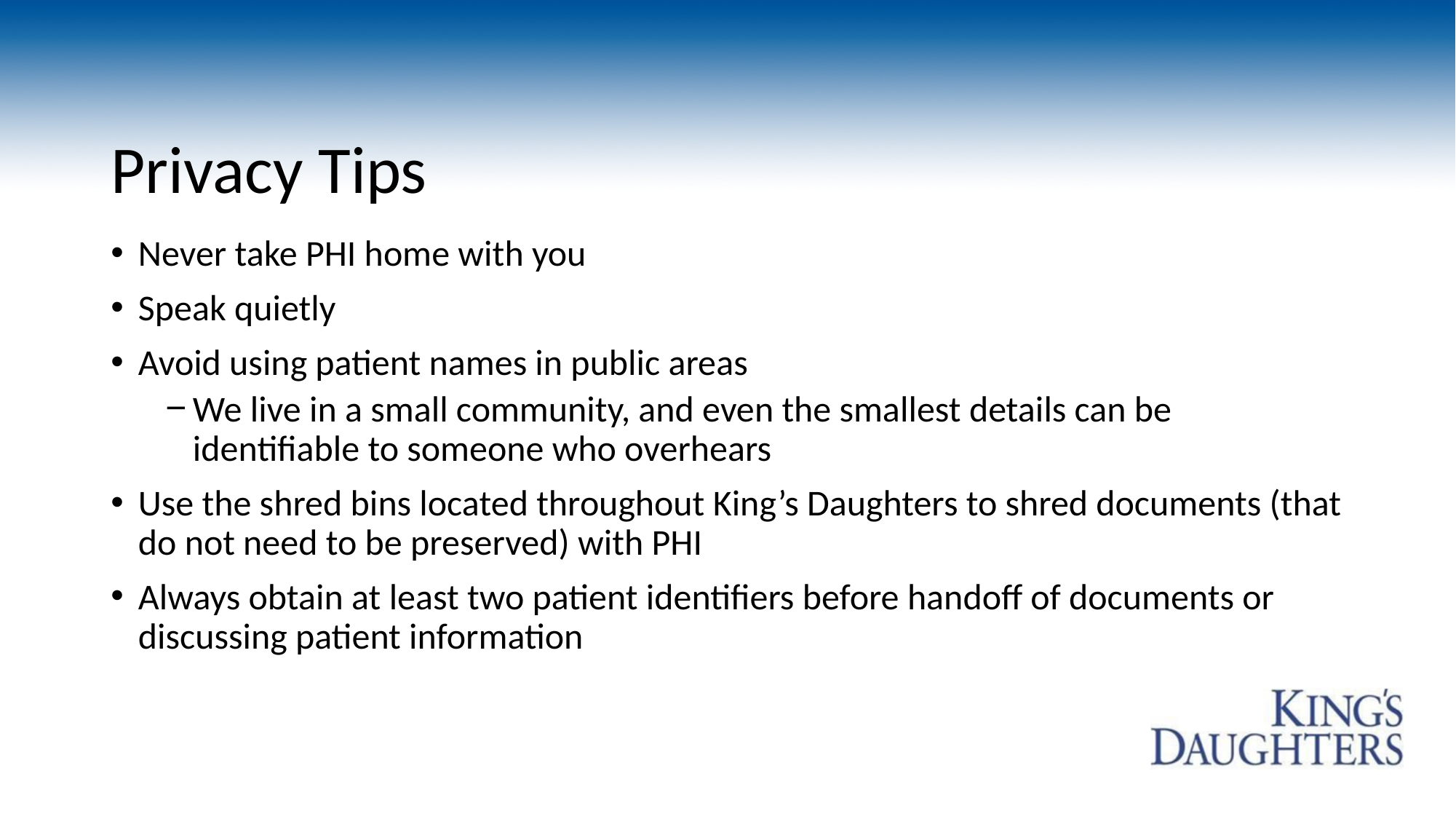

# Privacy Tips
Never take PHI home with you
Speak quietly
Avoid using patient names in public areas
We live in a small community, and even the smallest details can be identifiable to someone who overhears
Use the shred bins located throughout King’s Daughters to shred documents (that do not need to be preserved) with PHI
Always obtain at least two patient identifiers before handoff of documents or discussing patient information